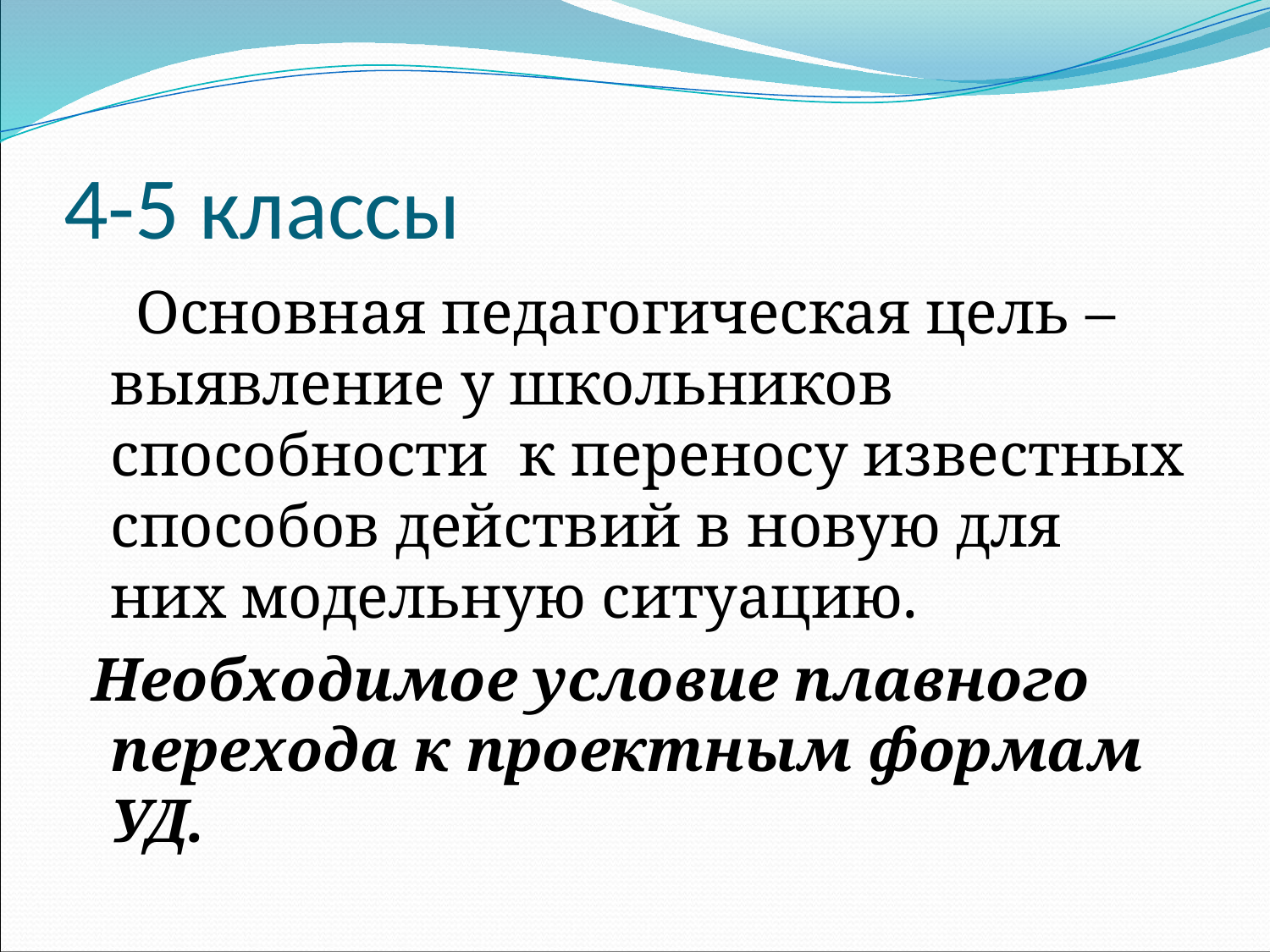

# 4-5 классы
      Основная педагогическая цель –выявление у школьников способности  к переносу известных способов действий в новую для них модельную ситуацию.
 Необходимое условие плавного перехода к проектным формам УД.